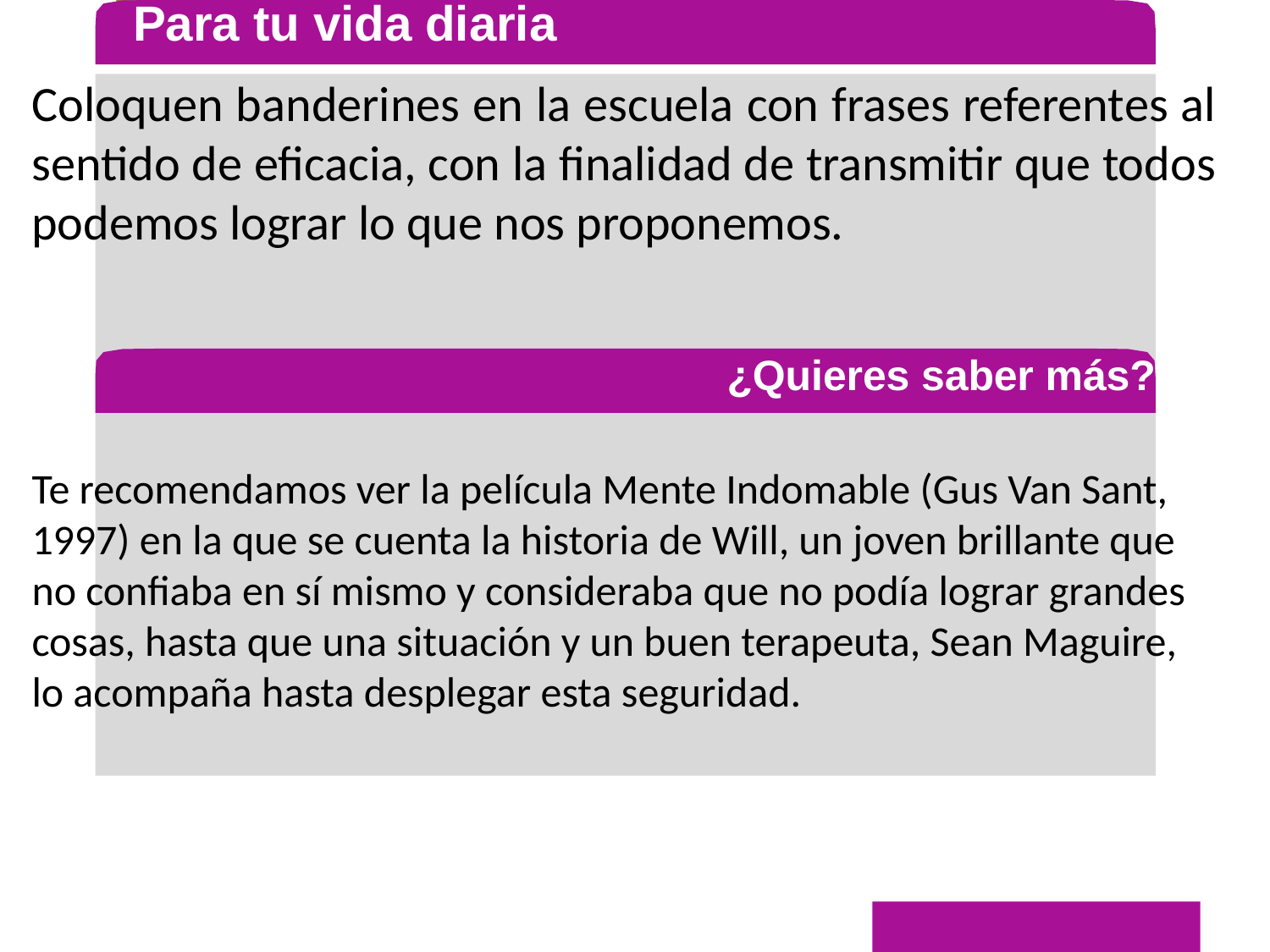

Para tu vida diaria

Coloquen banderines en la escuela con frases referentes al sentido de eficacia, con la finalidad de transmitir que todos podemos lograr lo que nos proponemos.

Te recomendamos ver la película Mente Indomable (Gus Van Sant, 1997) en la que se cuenta la historia de Will, un joven brillante que no confiaba en sí mismo y consideraba que no podía lograr grandes cosas, hasta que una situación y un buen terapeuta, Sean Maguire, lo acompaña hasta desplegar esta seguridad.

¿Quieres saber más?